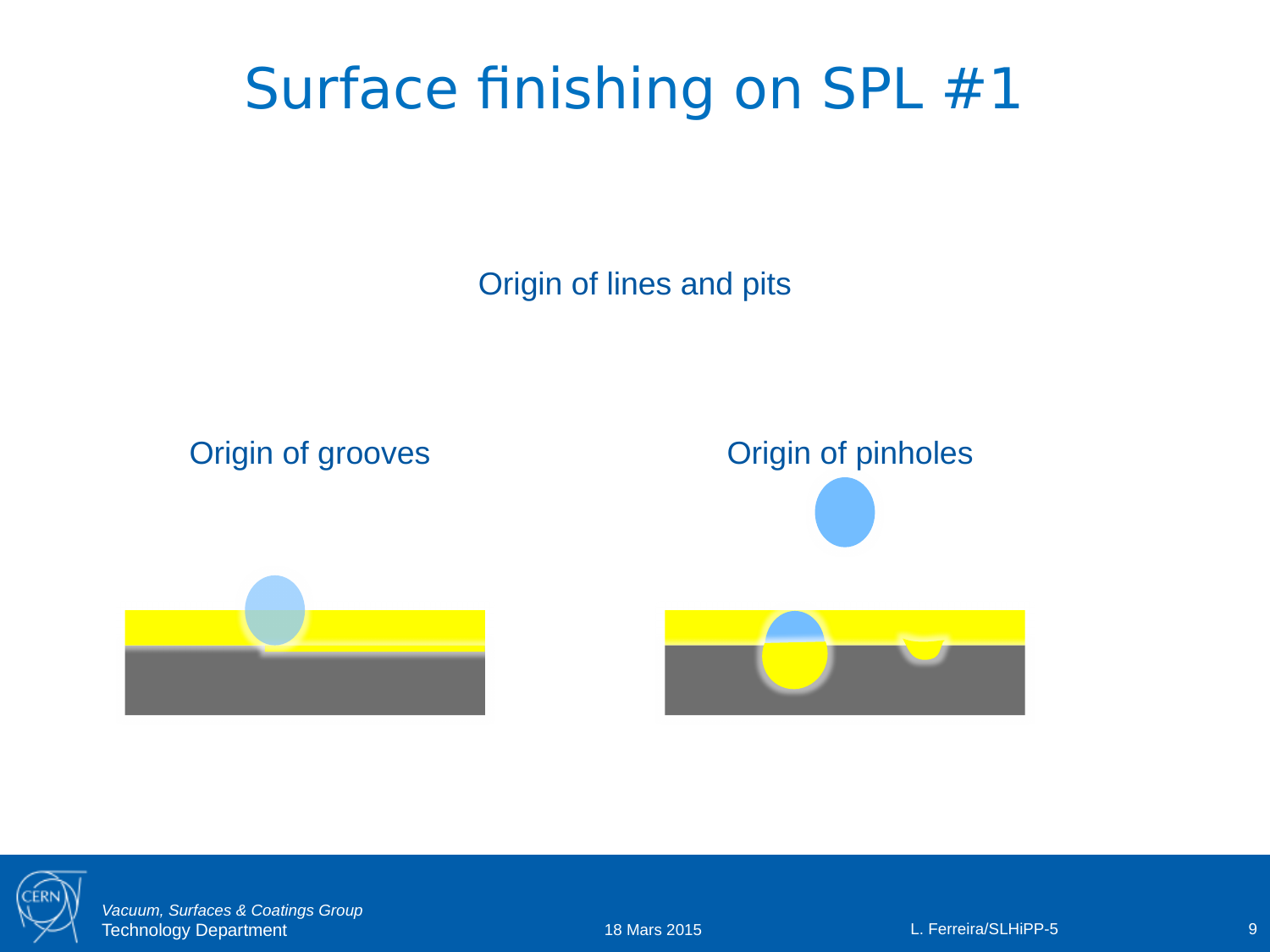

Surface finishing on SPL #1
Origin of lines and pits
Origin of grooves
Origin of pinholes

L. Ferreira/SLHiPP-5
9
18 Mars 2015